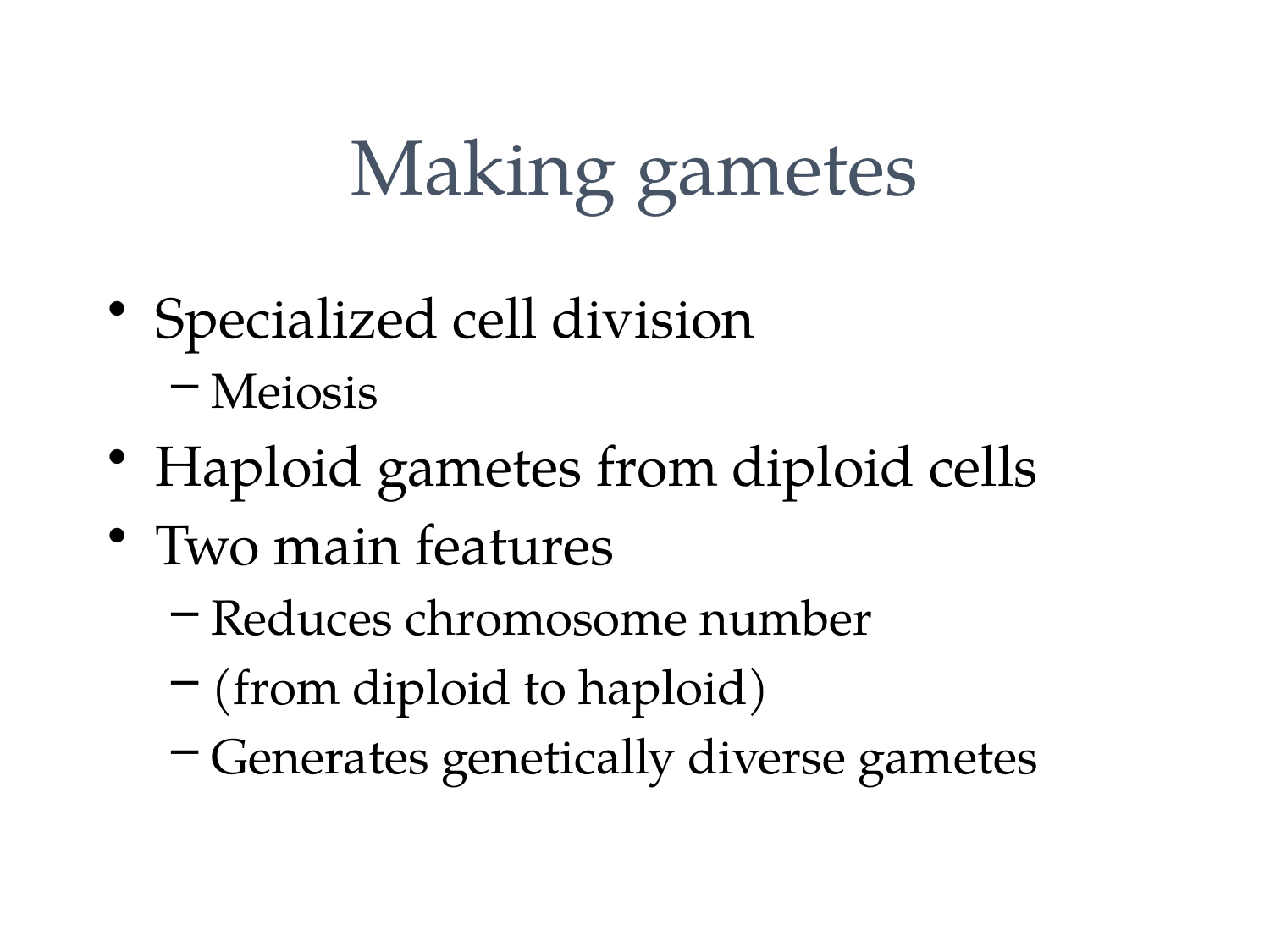

# Making gametes
Specialized cell division
Meiosis
Haploid gametes from diploid cells
Two main features
Reduces chromosome number
(from diploid to haploid)
Generates genetically diverse gametes